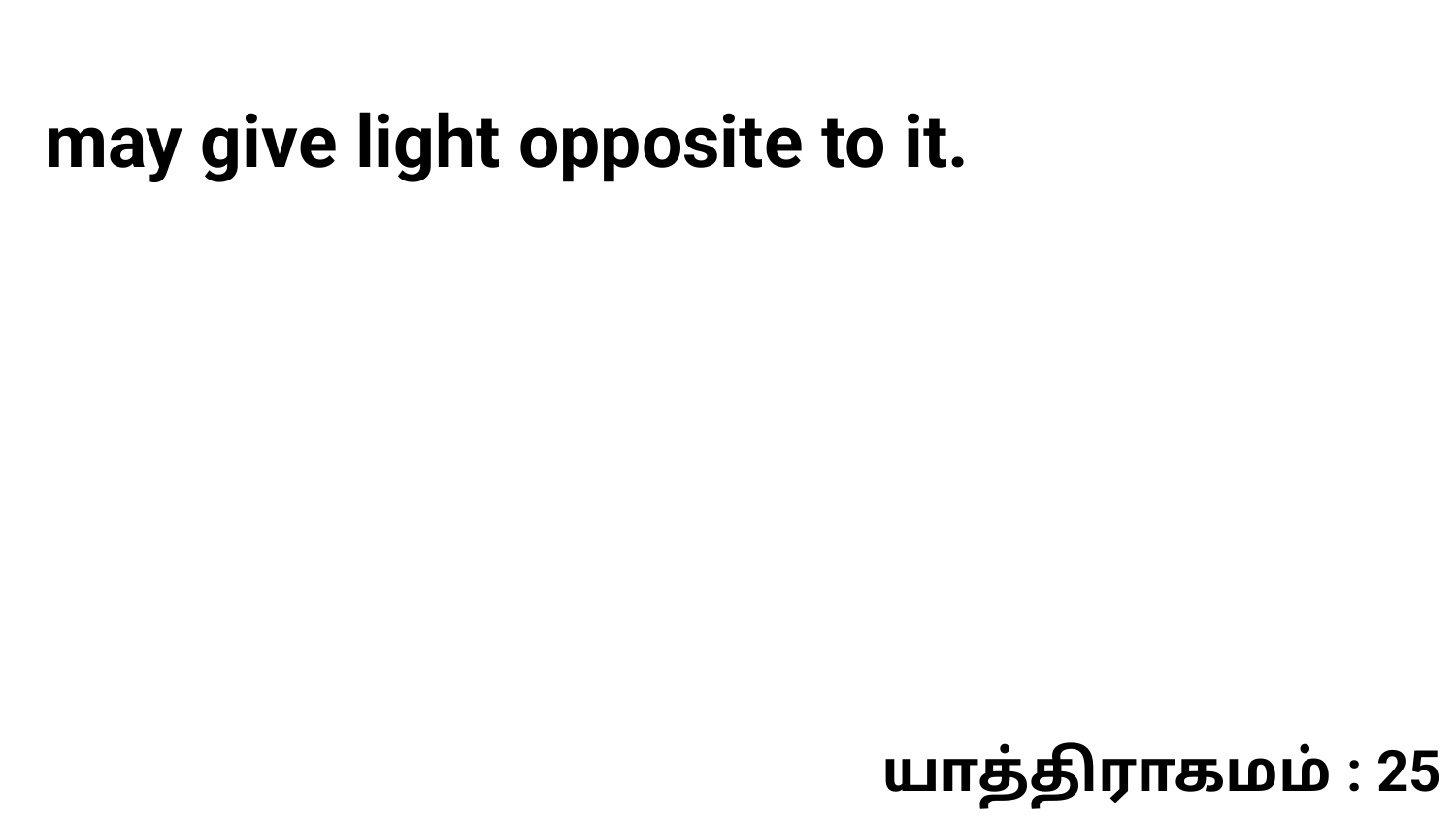

may give light opposite to it.
யாத்திராகமம் : 25